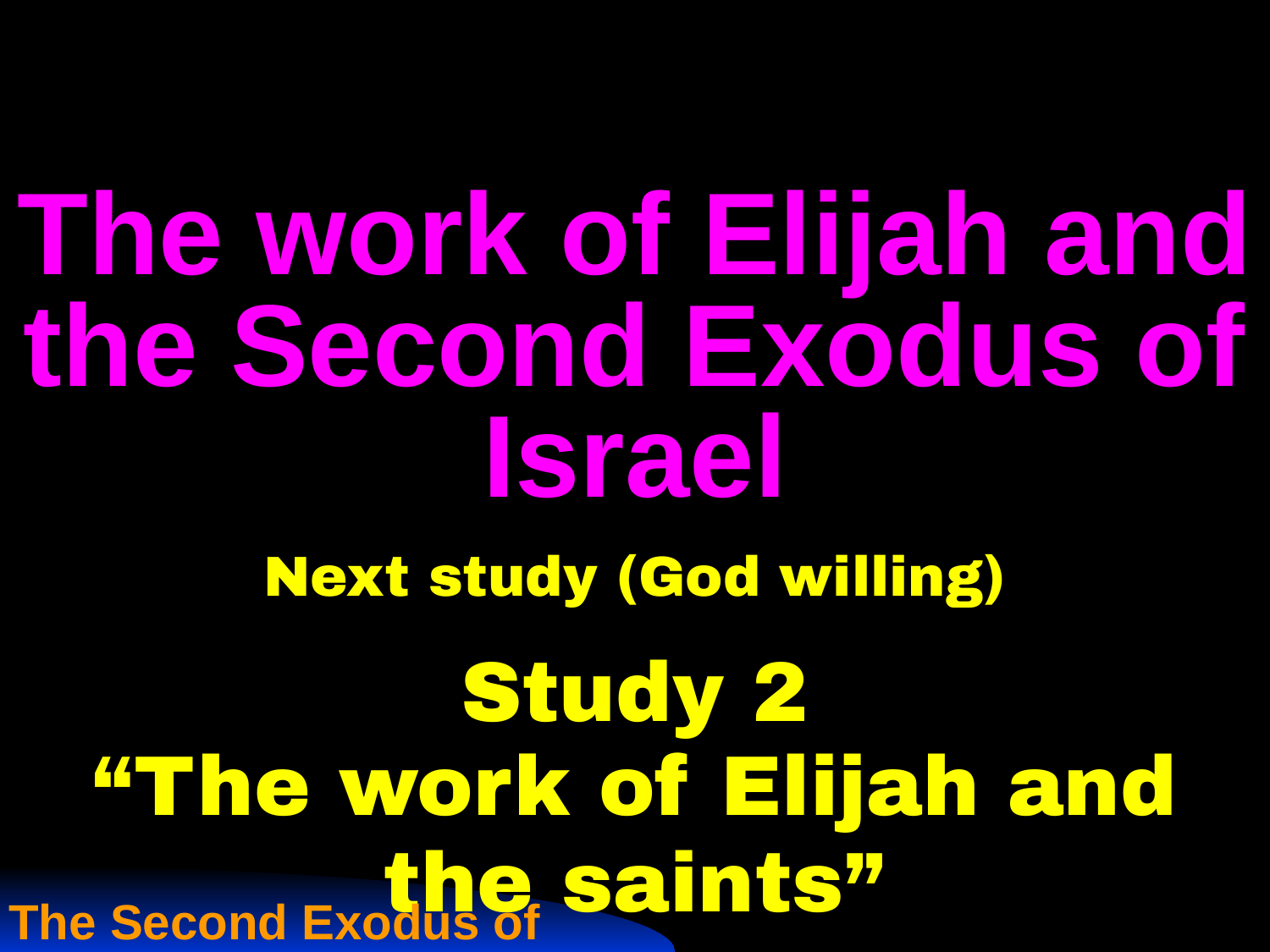

The work of Elijah and the Second Exodus of Israel
Next study (God willing)
Study 2
“The work of Elijah and the saints”
The Second Exodus of Israel